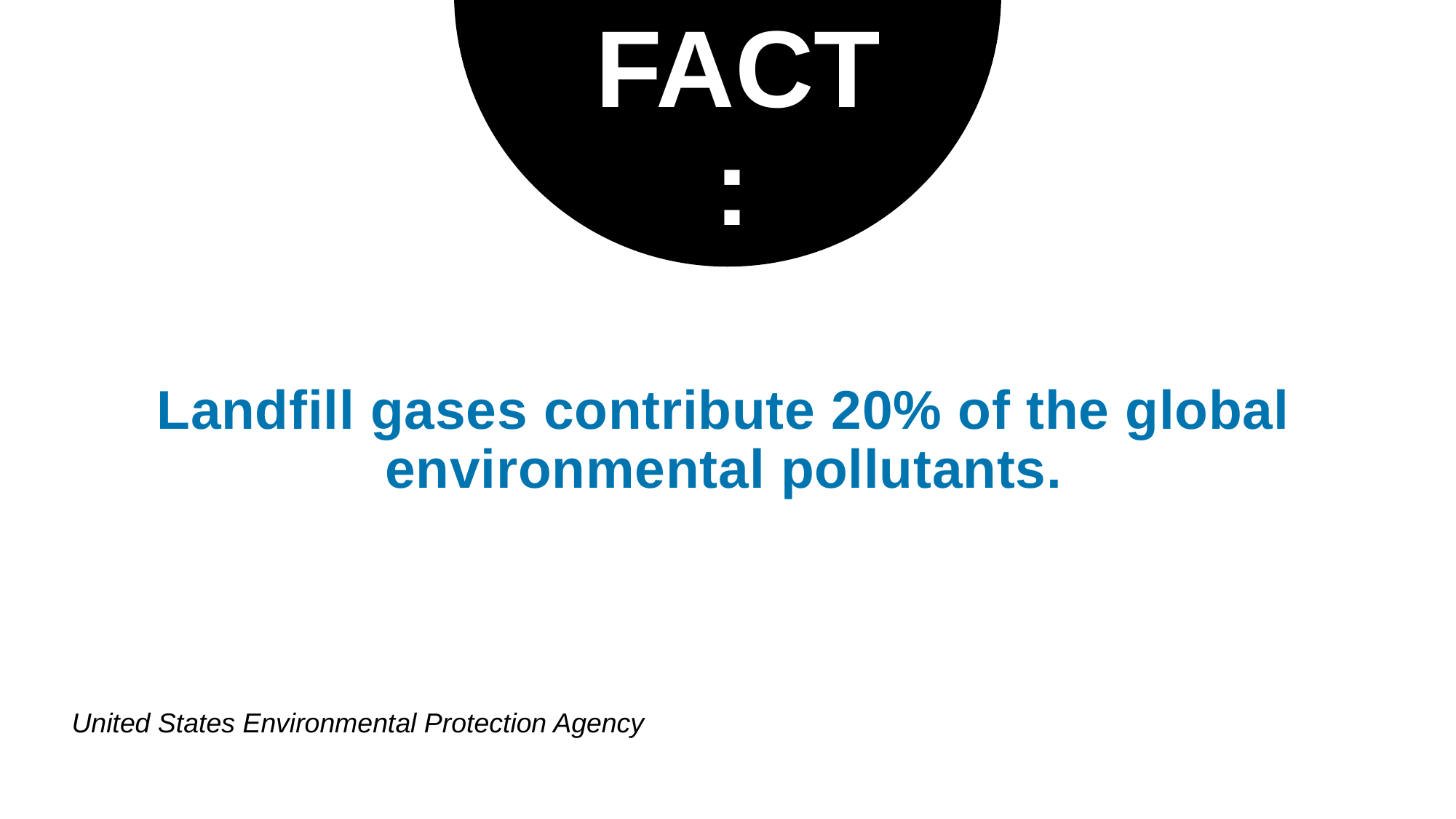

FACT:
# Landfill gases contribute 20% of the global  environmental pollutants.
https://www.researchgate.net/publication/278738702_Environmental_and_socio-economic_impacts_of_landfills [accessed Dec 07 2017].
United States Environmental Protection Agency